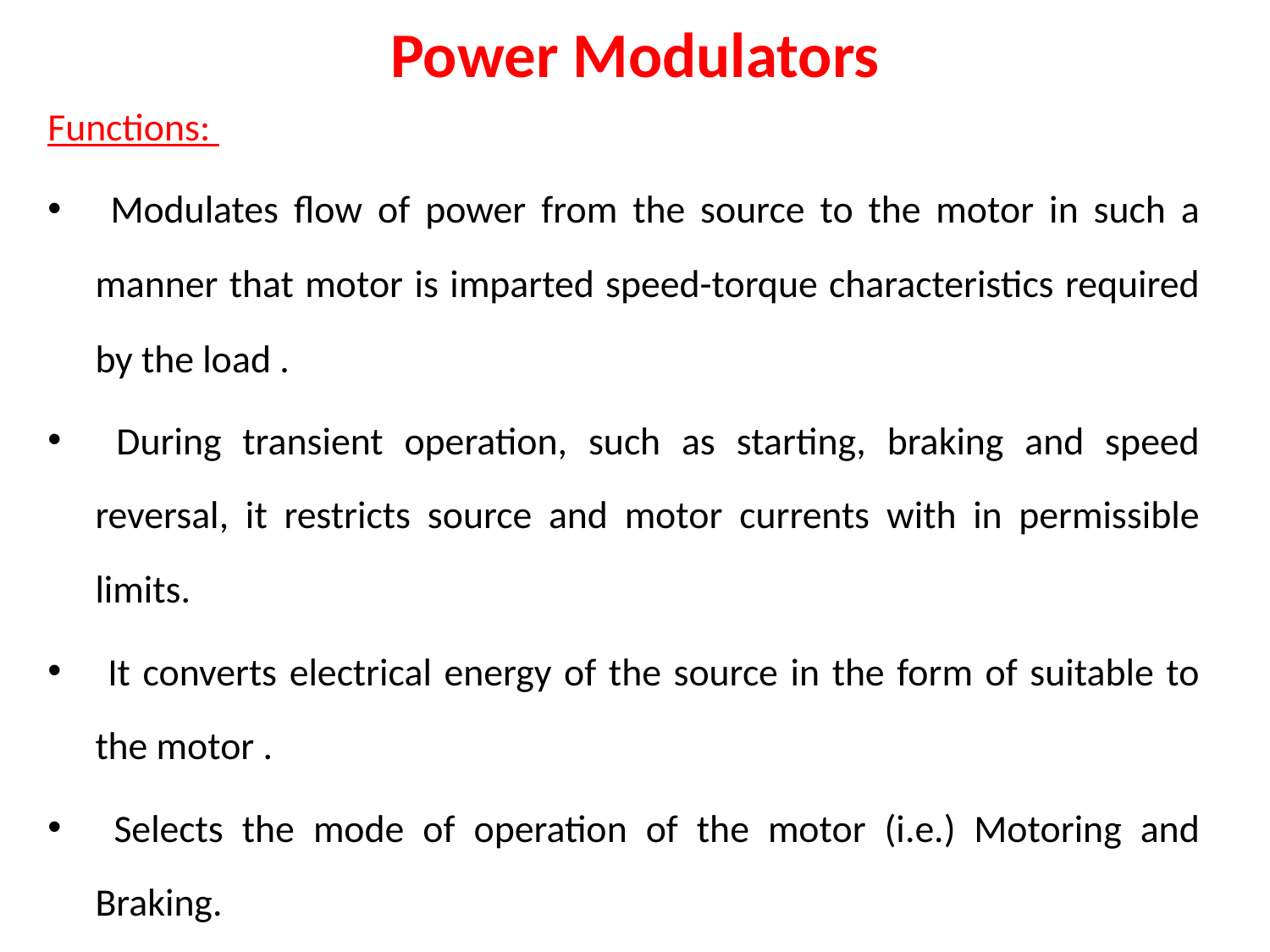

# Power Modulators
Functions:
 Modulates flow of power from the source to the motor in such a manner that motor is imparted speed-torque characteristics required by the load .
 During transient operation, such as starting, braking and speed reversal, it restricts source and motor currents with in permissible limits.
 It converts electrical energy of the source in the form of suitable to the motor .
 Selects the mode of operation of the motor (i.e.) Motoring and Braking.